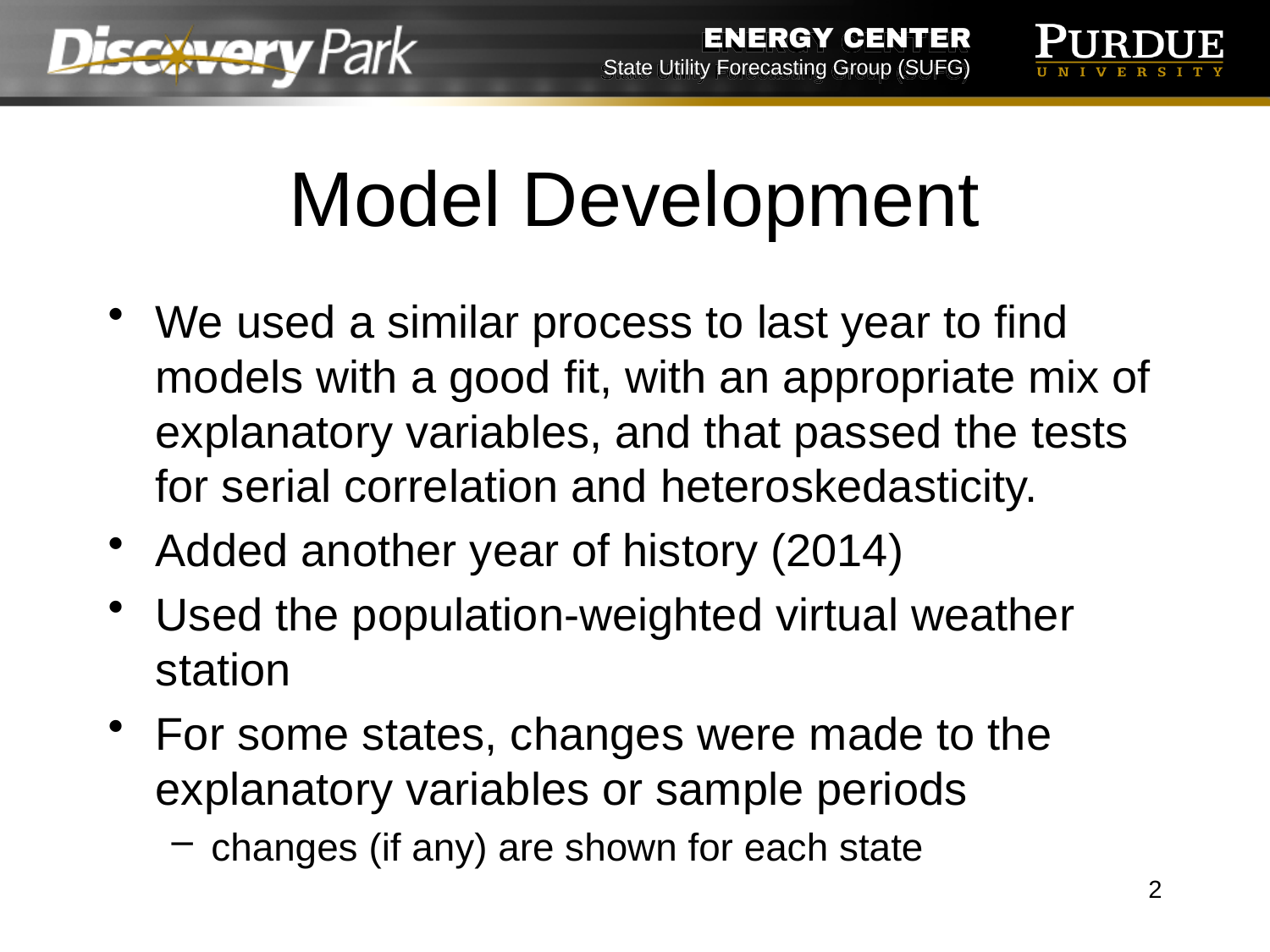

# Model Development
We used a similar process to last year to find models with a good fit, with an appropriate mix of explanatory variables, and that passed the tests for serial correlation and heteroskedasticity.
Added another year of history (2014)
Used the population-weighted virtual weather station
For some states, changes were made to the explanatory variables or sample periods
changes (if any) are shown for each state
2